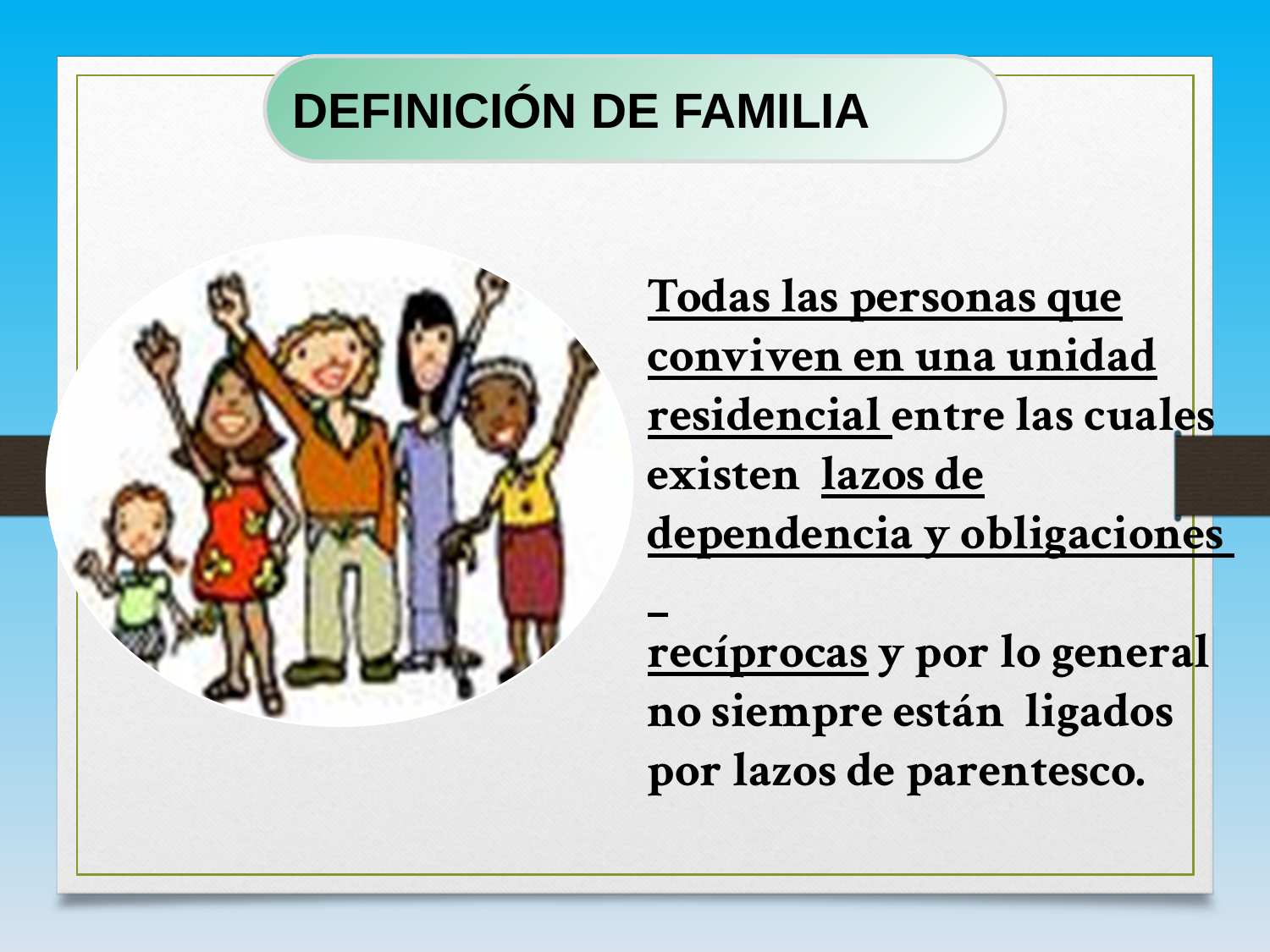

DEFINICIÓN DE FAMILIA

Todas las personas que conviven en una unidad residencial entre las cuales existen  lazos de dependencia y obligaciones
recíprocas y por lo general no siempre están  ligados por lazos de parentesco.